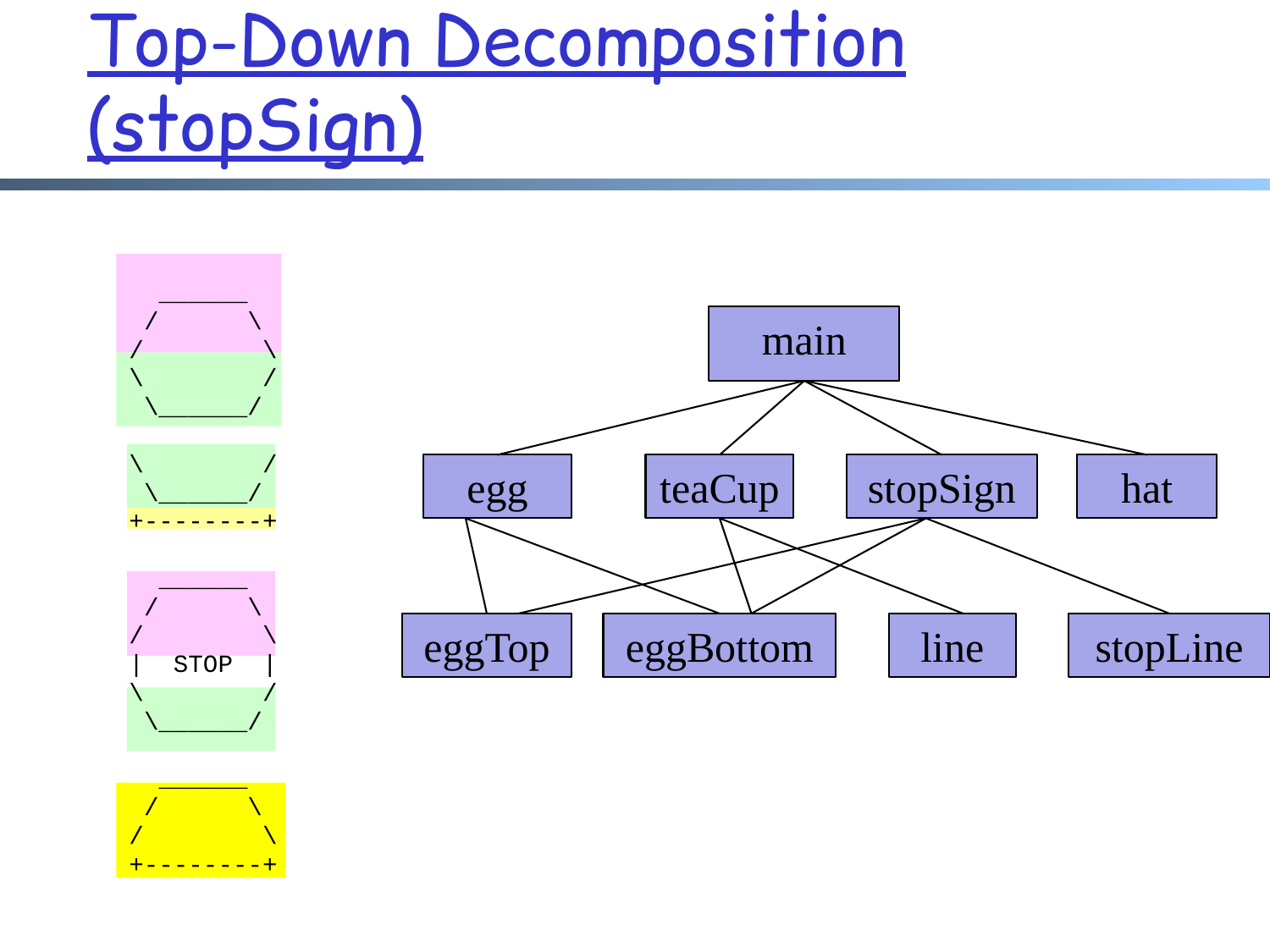

# Top-Down Decomposition (stopSign)

  ______
 /      \
/        \
\        /
 \______/

\        /
 \______/
+--------+

  ______
 /      \
/        \
|  STOP  |
\        /
 \______/

  ______
 /      \
/        \
+--------+

main
teaCup
stopSign
hat

egg

eggTop
eggBottom

line
stopLine